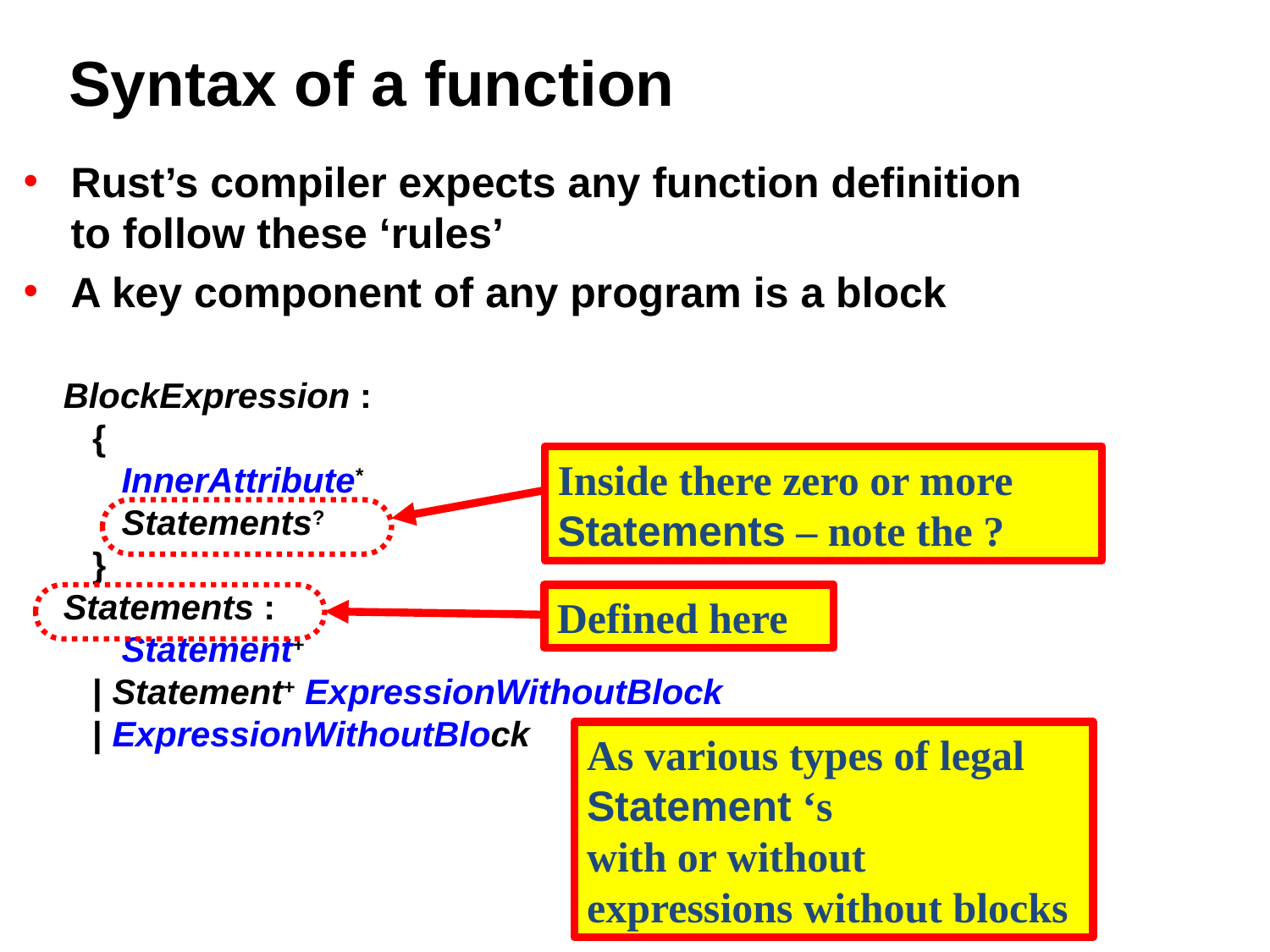

# Syntax of a function
Rust’s compiler expects any function definition
to follow these ‘rules’
A key component of any program is a block
BlockExpression :
   {
      InnerAttribute*
      Statements?
   }
Statements :
      Statement+
   | Statement+ ExpressionWithoutBlock
   | ExpressionWithoutBlock

Inside there zero or more Statements – note the ?

Defined here
As various types of legal
Statement ‘s
with or without
expressions without blocks